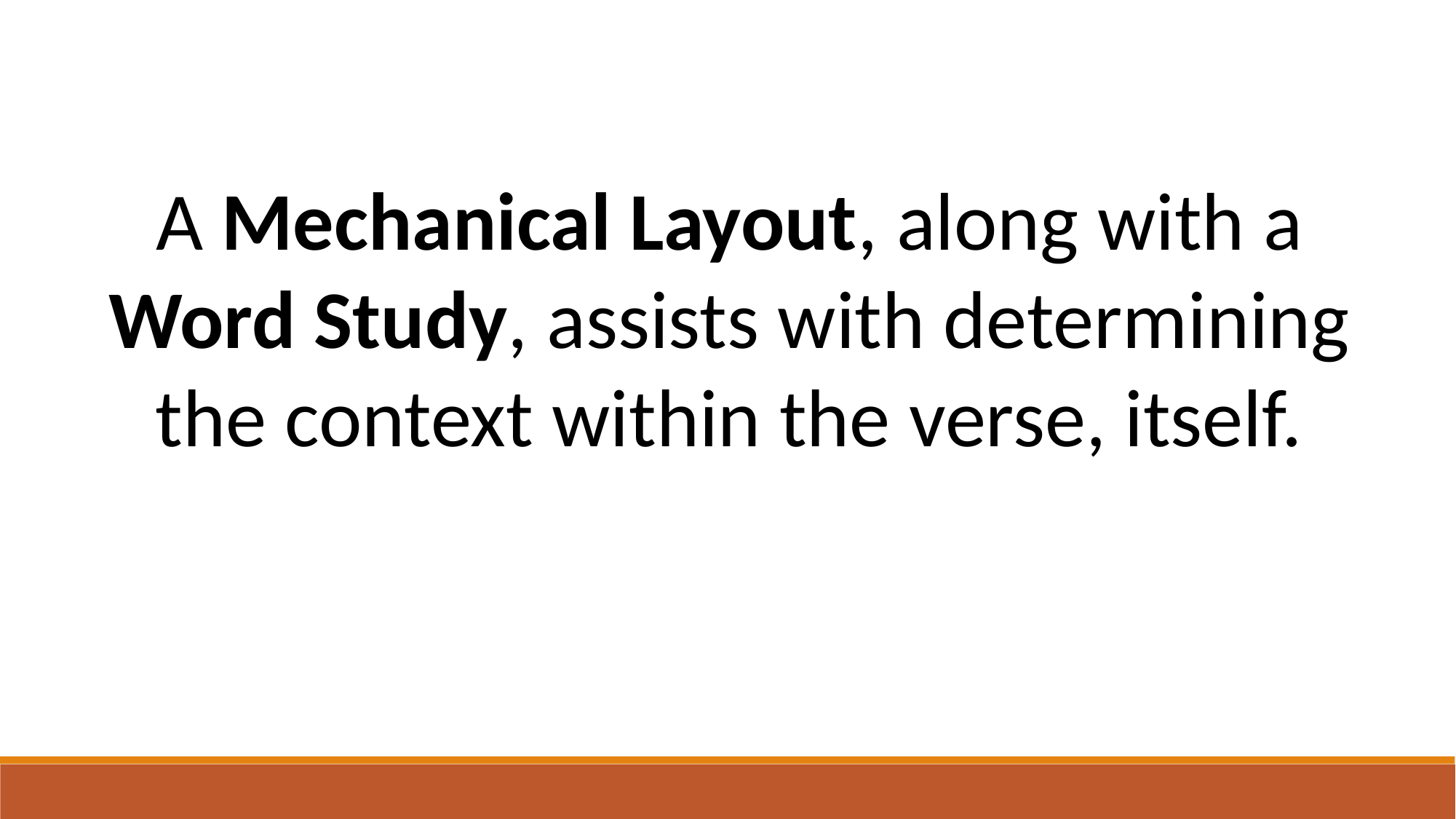

A Mechanical Layout, along with a Word Study, assists with determining the context within the verse, itself.